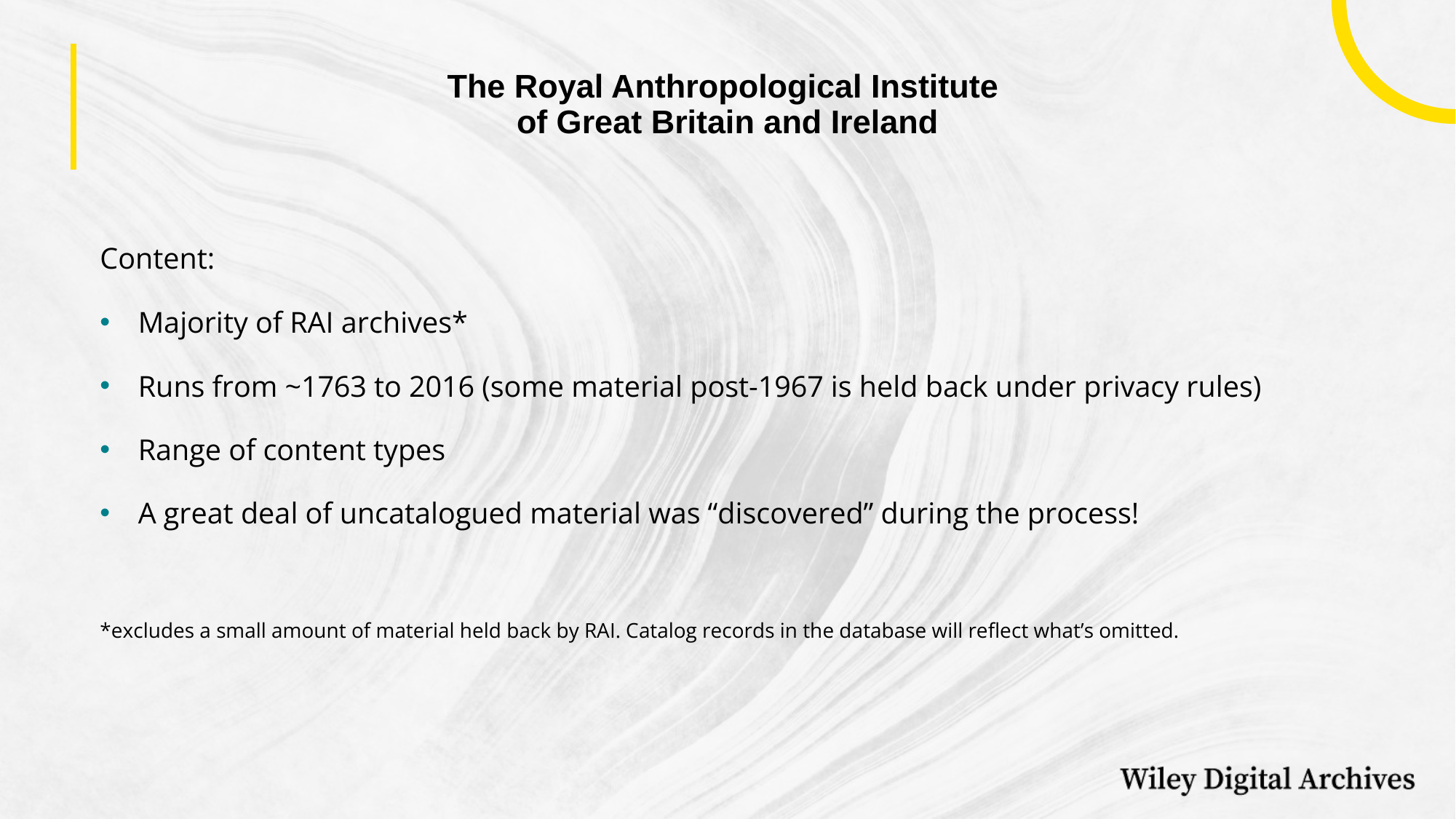

# The Royal Anthropological Institute of Great Britain and Ireland
Content:
Majority of RAI archives*
Runs from ~1763 to 2016 (some material post-1967 is held back under privacy rules)
Range of content types
A great deal of uncatalogued material was “discovered” during the process!

*excludes a small amount of material held back by RAI. Catalog records in the database will reflect what’s omitted.